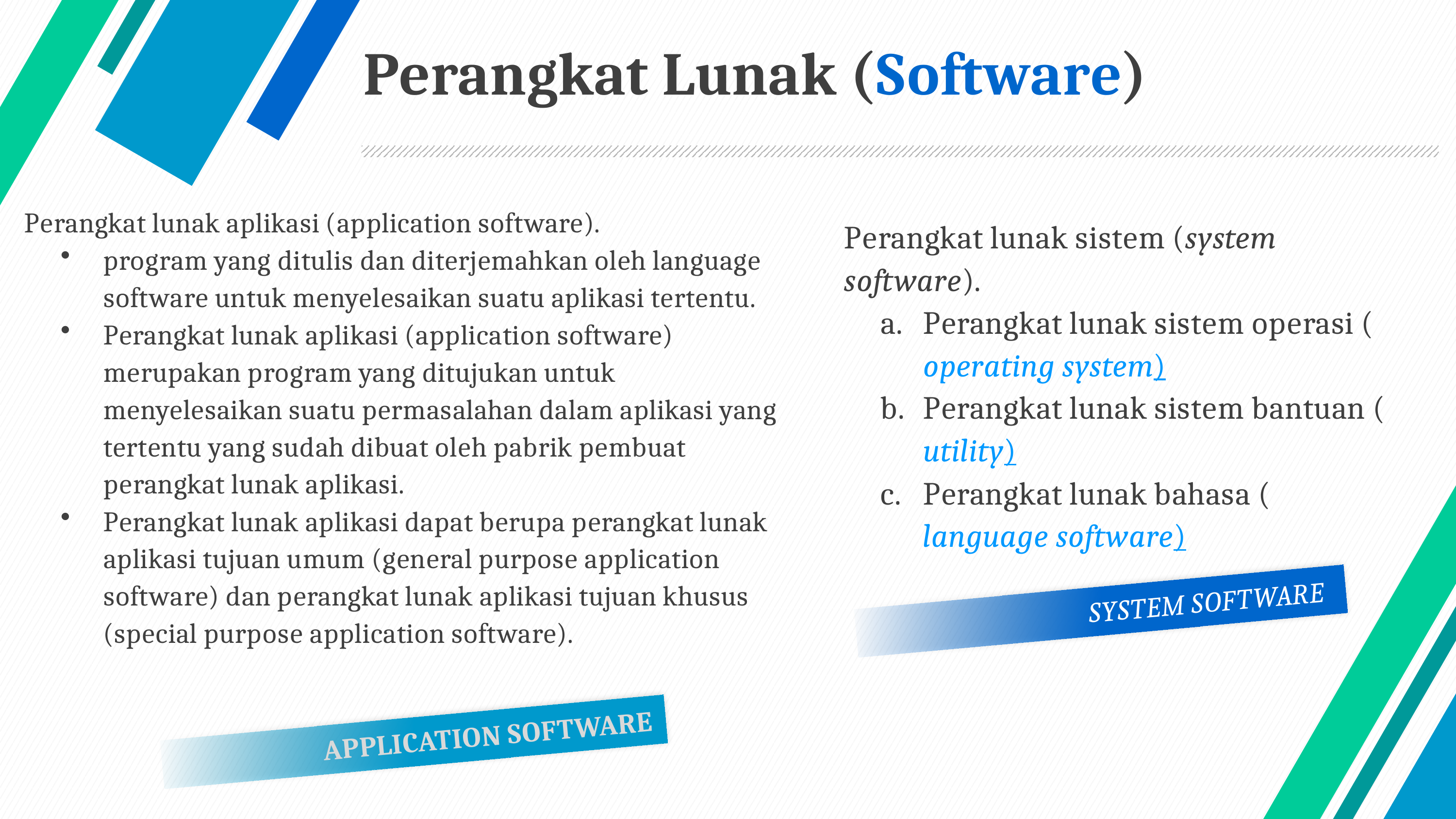

# Perangkat Lunak (Software)
Perangkat lunak aplikasi (application software).
program yang ditulis dan diterjemahkan oleh language software untuk menyelesaikan suatu aplikasi tertentu.
Perangkat lunak aplikasi (application software) merupakan program yang ditujukan untuk menyelesaikan suatu permasalahan dalam aplikasi yang tertentu yang sudah dibuat oleh pabrik pembuat perangkat lunak aplikasi.
Perangkat lunak aplikasi dapat berupa perangkat lunak aplikasi tujuan umum (general purpose application software) dan perangkat lunak aplikasi tujuan khusus (special purpose application software).
Perangkat lunak sistem (system software).
Perangkat lunak sistem operasi (operating system)
Perangkat lunak sistem bantuan (utility)
Perangkat lunak bahasa (language software)
SYSTEM SOFTWARE
APPLICATION SOFTWARE